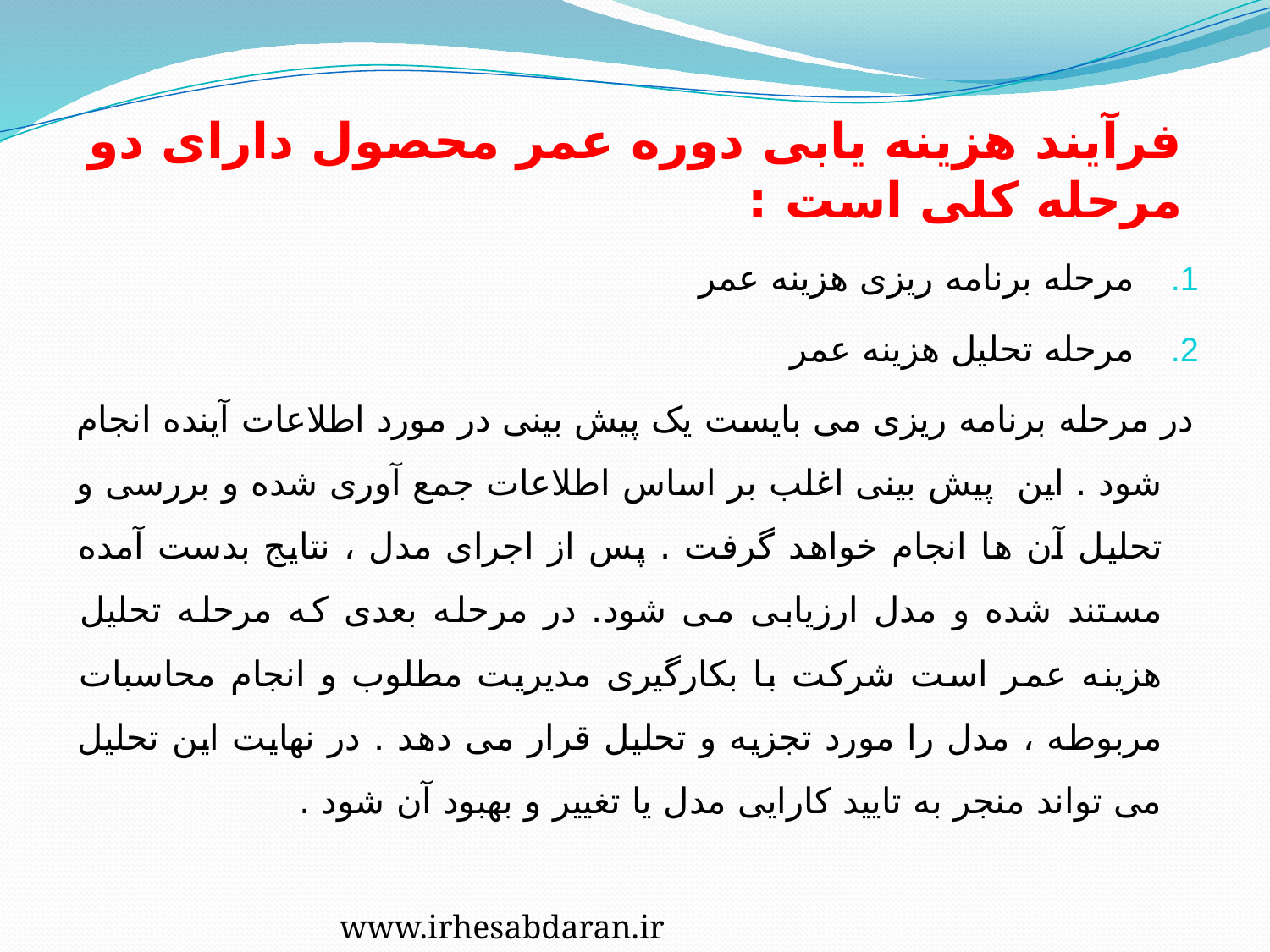

# فرآیند هزینه یابی دوره عمر محصول دارای دو مرحله کلی است :
مرحله برنامه ریزی هزینه عمر
مرحله تحلیل هزینه عمر
در مرحله برنامه ریزی می بایست یک پیش بینی در مورد اطلاعات آینده انجام شود . این  پیش بینی اغلب بر اساس اطلاعات جمع آوری شده و بررسی و تحلیل آن ها انجام خواهد گرفت . پس از اجرای مدل ، نتایج بدست آمده مستند شده و مدل ارزیابی می شود. در مرحله بعدی که مرحله تحلیل هزینه عمر است شرکت با بکارگیری مدیریت مطلوب و انجام محاسبات مربوطه ، مدل را مورد تجزیه و تحلیل قرار می دهد . در نهایت این تحلیل می تواند منجر به تایید کارایی مدل یا تغییر و بهبود آن شود .

www.irhesabdaran.ir